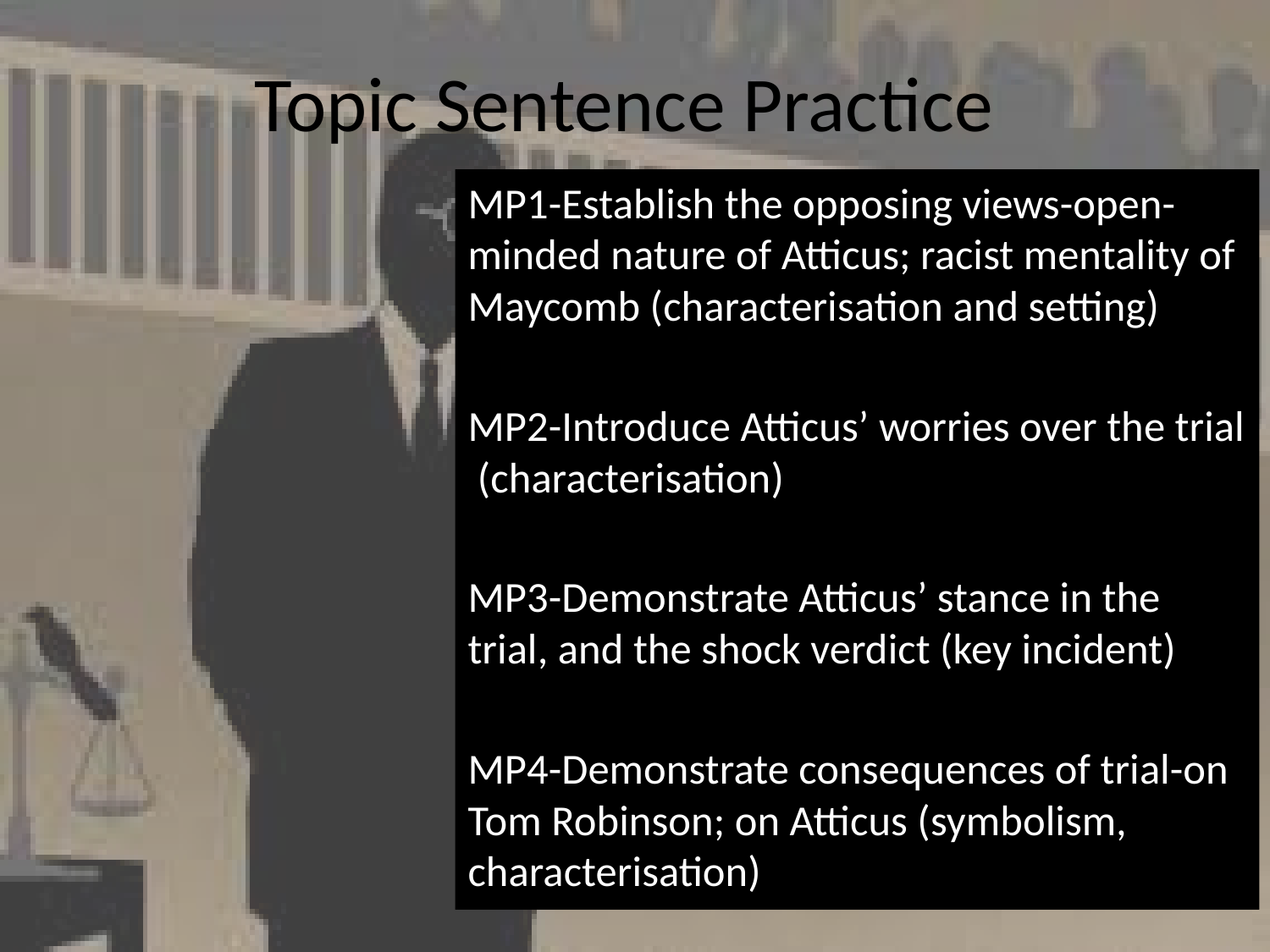

# Topic Sentence Practice
MP1-Establish the opposing views-open-minded nature of Atticus; racist mentality of Maycomb (characterisation and setting)

MP2-Introduce Atticus’ worries over the trial  (characterisation)

MP3-Demonstrate Atticus’ stance in the trial, and the shock verdict (key incident)

MP4-Demonstrate consequences of trial-on Tom Robinson; on Atticus (symbolism, characterisation)